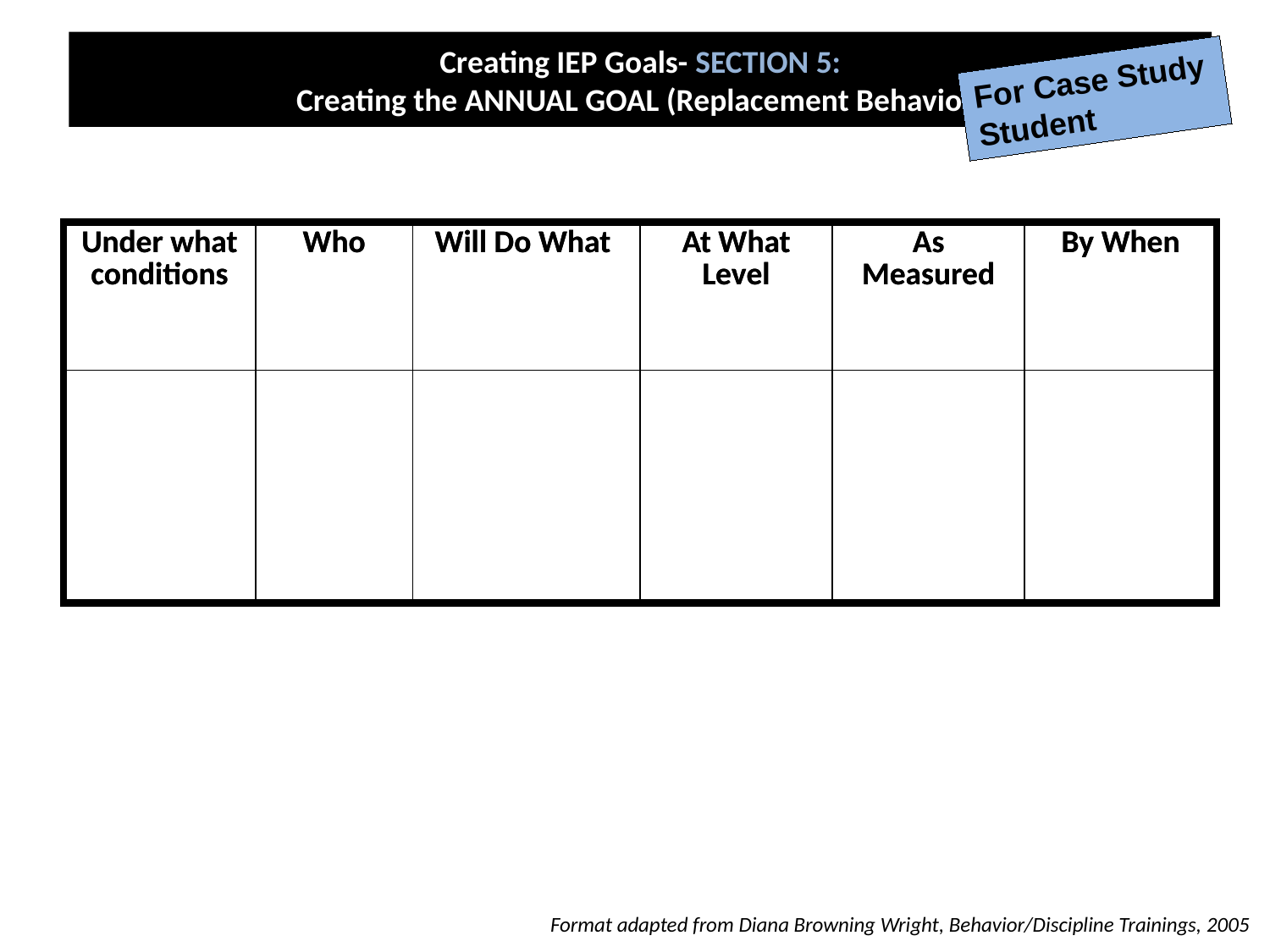

# Creating IEP Goals- SECTION 5: Creating the ANNUAL GOAL (Replacement Behavior)
For Case Study Student
| Under what conditions | Who | Will Do What | At What Level | As Measured | By When |
| --- | --- | --- | --- | --- | --- |
| [Given …..] | [Student] | [Desired Behavior] | [Proficiency] | [by Whom & Measurement Method & Materials] | [Benchmark increment] |
| Under what conditions | Who | Will Do What | At What Level | As Measured | By When |
| --- | --- | --- | --- | --- | --- |
|  |  |  |  |  |  |
Format adapted from Diana Browning Wright, Behavior/Discipline Trainings, 2005